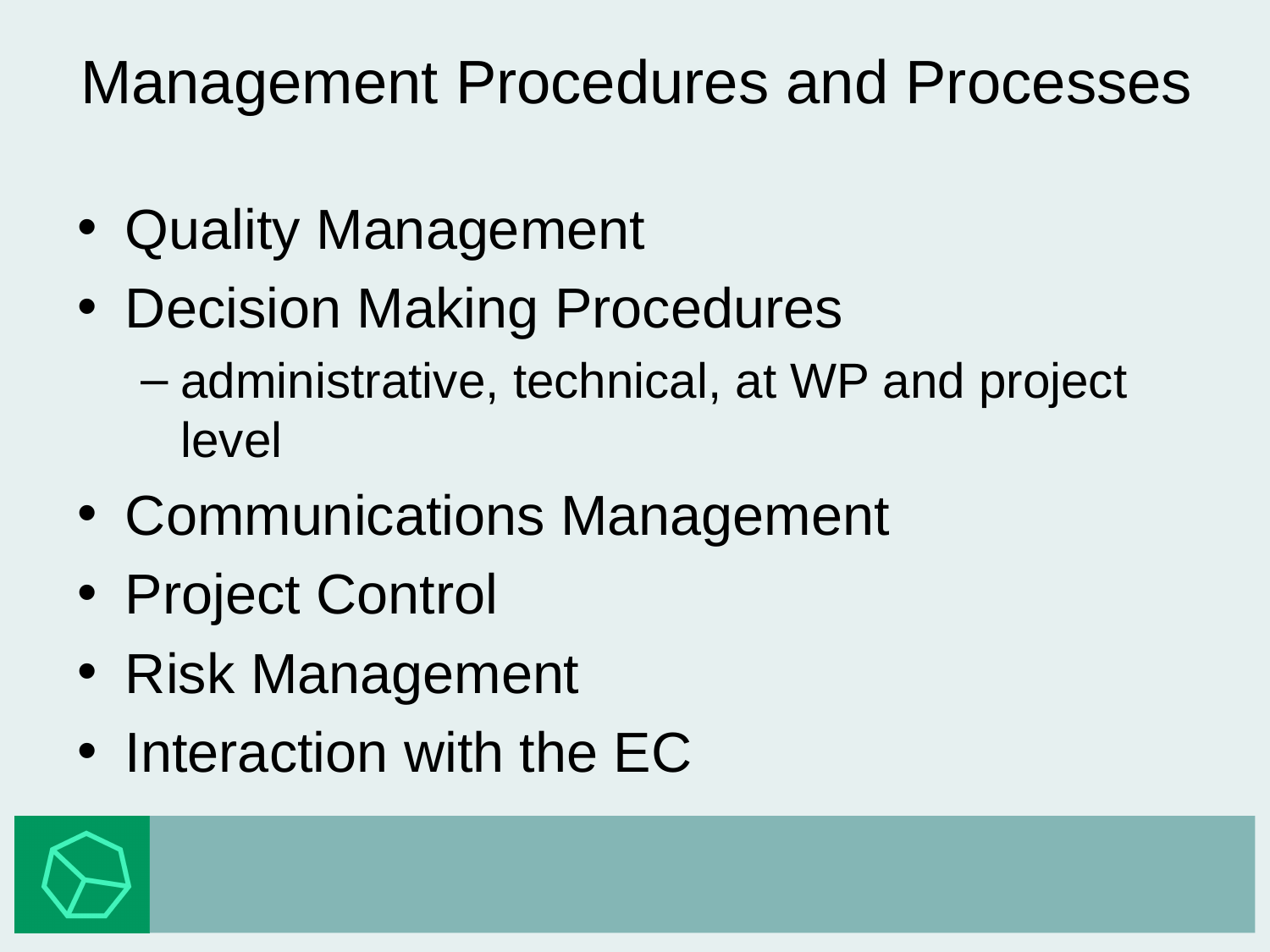

# Management Procedures and Processes
Quality Management
Decision Making Procedures
administrative, technical, at WP and project level
Communications Management
Project Control
Risk Management
Interaction with the EC